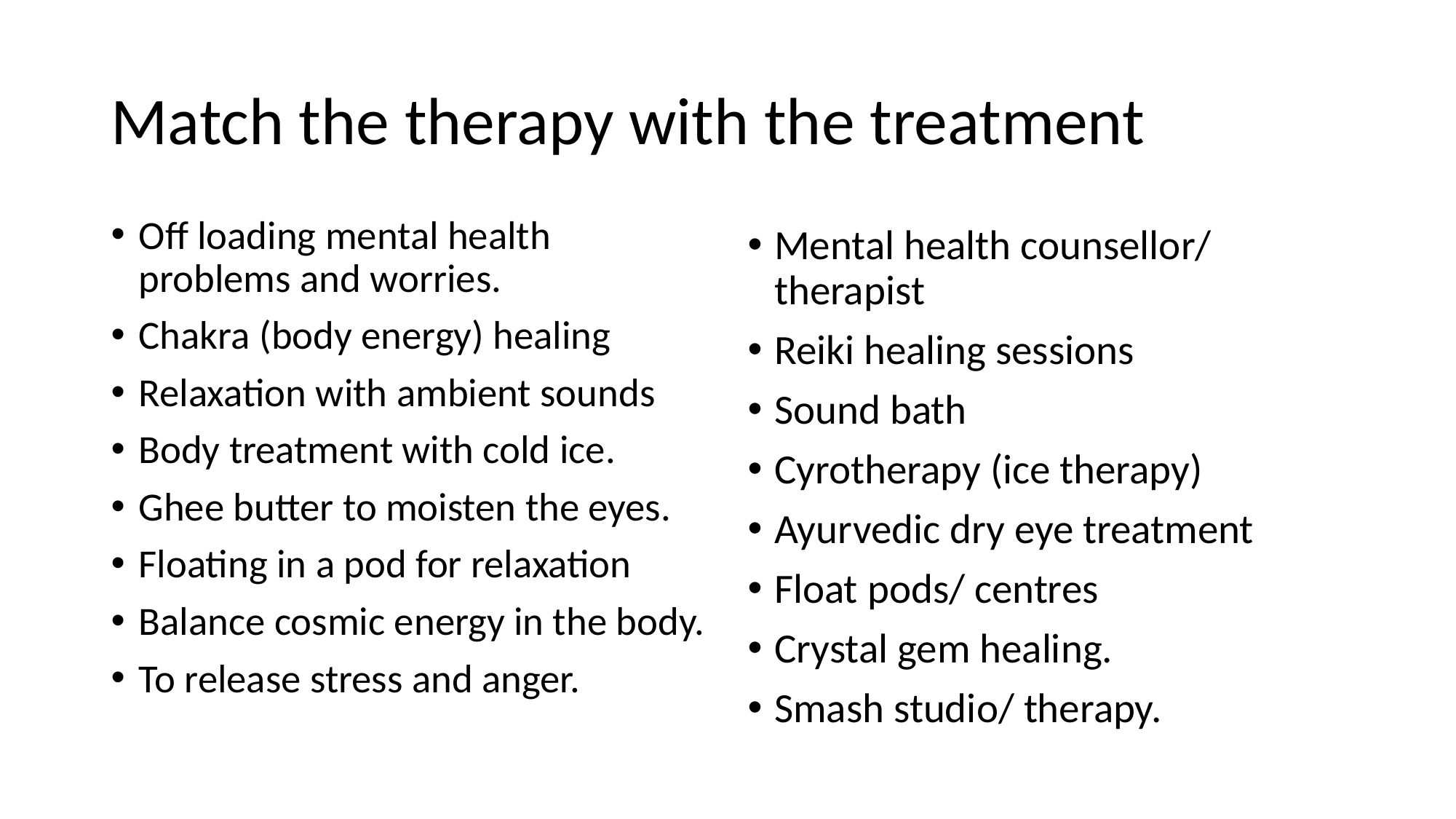

# Match the therapy with the treatment
Off loading mental health problems and worries.
Chakra (body energy) healing
Relaxation with ambient sounds
Body treatment with cold ice.
Ghee butter to moisten the eyes.
Floating in a pod for relaxation
Balance cosmic energy in the body.
To release stress and anger.
Mental health counsellor/ therapist
Reiki healing sessions
Sound bath
Cyrotherapy (ice therapy)
Ayurvedic dry eye treatment
Float pods/ centres
Crystal gem healing.
Smash studio/ therapy.